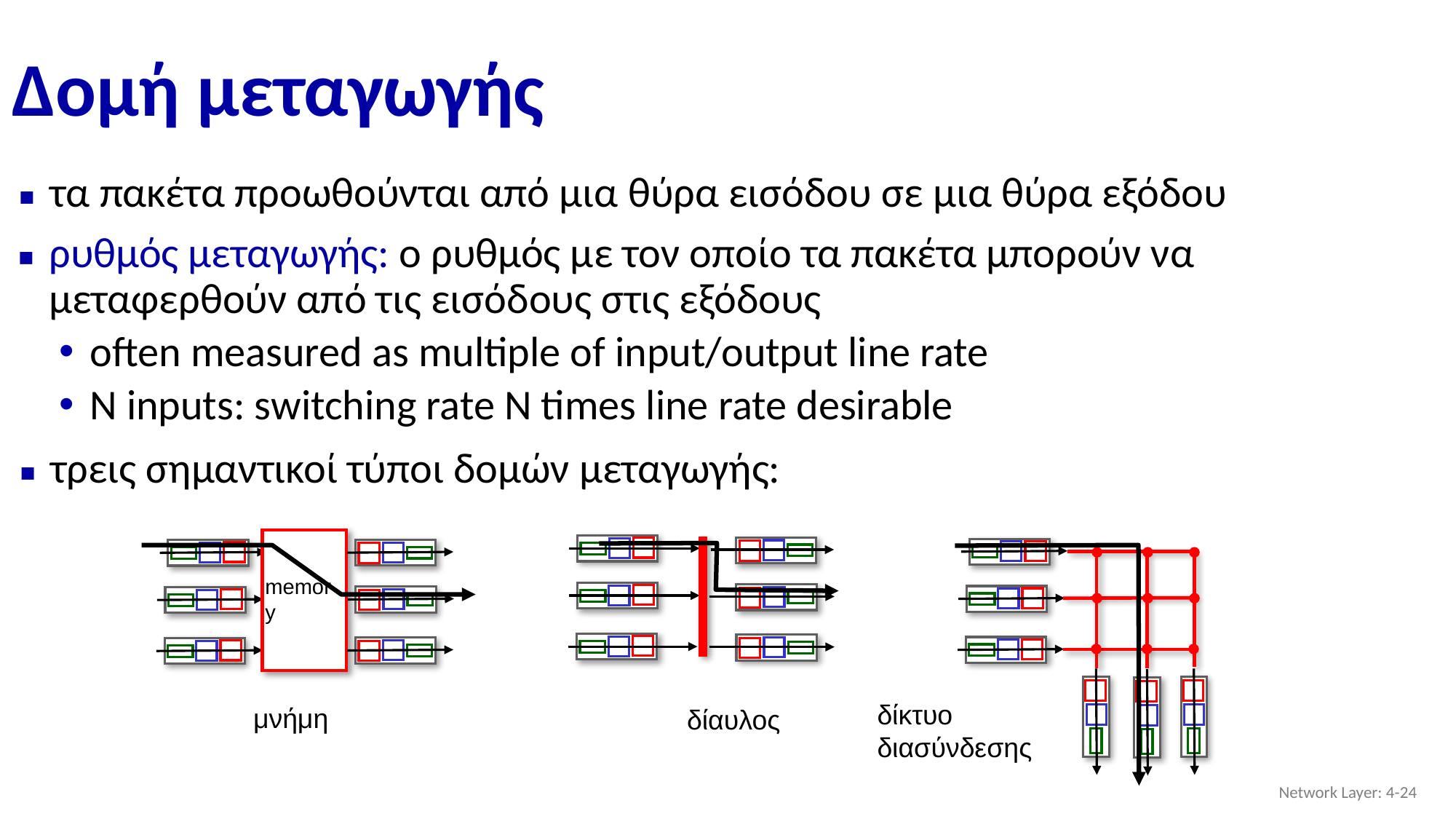

# Δομή μεταγωγής
τα πακέτα προωθούνται από μια θύρα εισόδου σε μια θύρα εξόδου
ρυθμός μεταγωγής: ο ρυθμός με τον οποίο τα πακέτα μπορούν να μεταφερθούν από τις εισόδους στις εξόδους
often measured as multiple of input/output line rate
N inputs: switching rate N times line rate desirable
τρεις σημαντικοί τύποι δομών μεταγωγής:

memory

μνήμη

δίκτυο διασύνδεσης

δίαυλος
Network Layer: 4-24